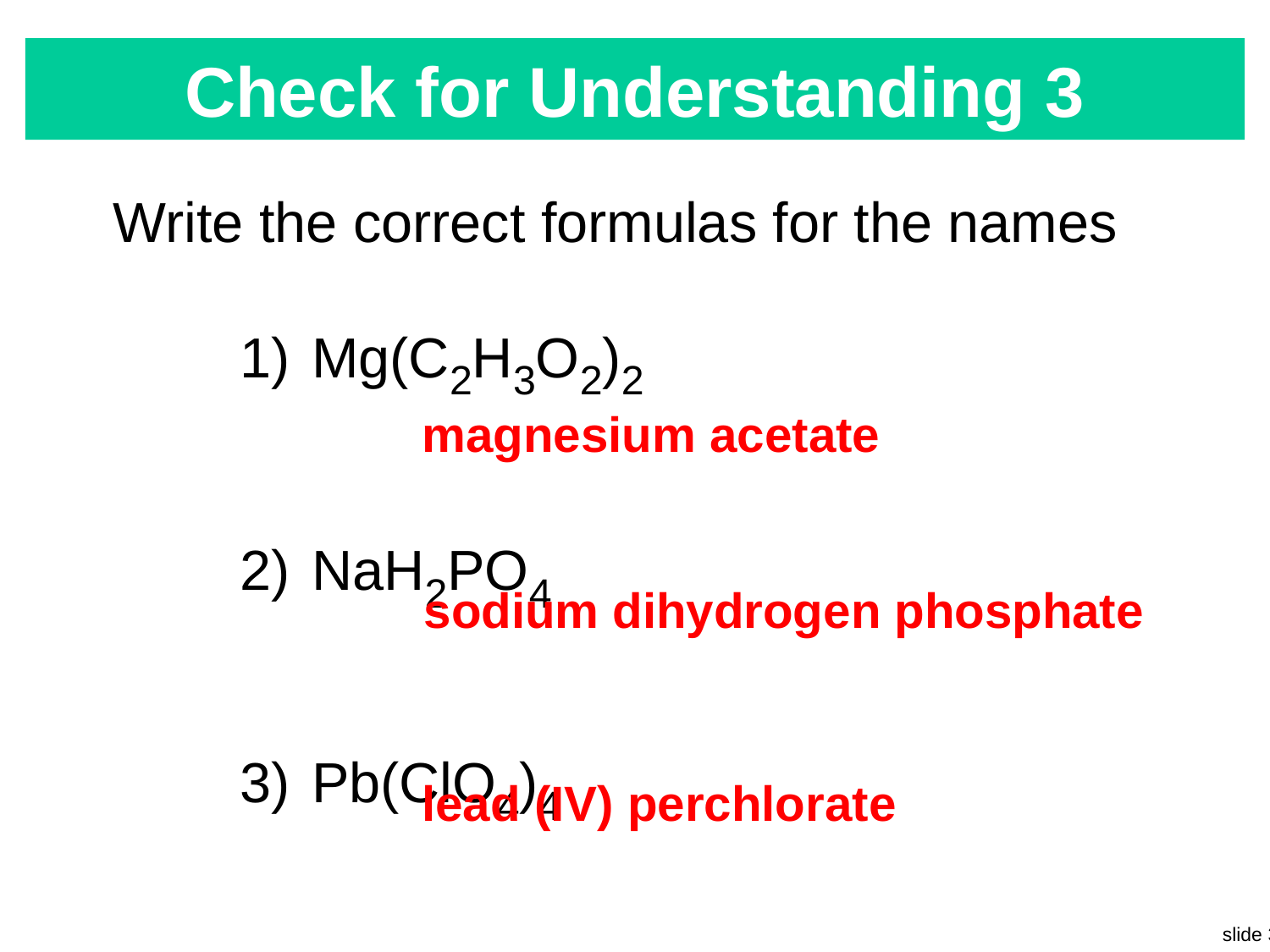

# Check for Understanding 3
Write the correct formulas for the names
Mg(C2H3O2)2
NaH2PO4
Pb(ClO4)4

magnesium acetate
sodium dihydrogen phosphate
lead (IV) perchlorate